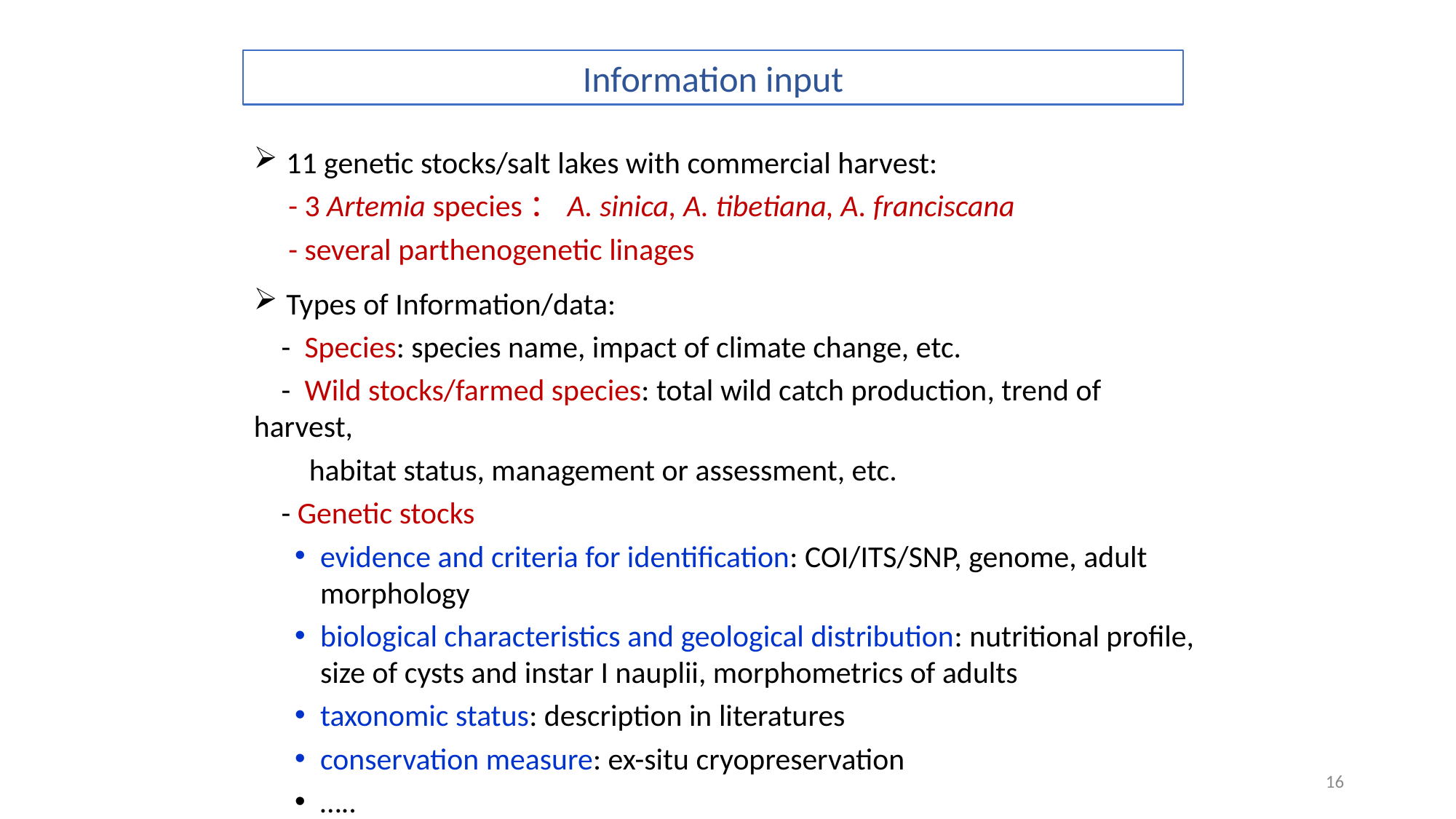

Information input
 11 genetic stocks/salt lakes with commercial harvest:
     - 3 Artemia species：A. sinica, A. tibetiana, A. franciscana
     - several parthenogenetic linages
 Types of Information/data:
    -  Species: species name, impact of climate change, etc.
    -  Wild stocks/farmed species: total wild catch production, trend of harvest,
        habitat status, management or assessment, etc.
    - Genetic stocks
evidence and criteria for identification: COI/ITS/SNP, genome, adult morphology
biological characteristics and geological distribution: nutritional profile, size of cysts and instar I nauplii, morphometrics of adults
taxonomic status: description in literatures
conservation measure: ex-situ cryopreservation
…..
16